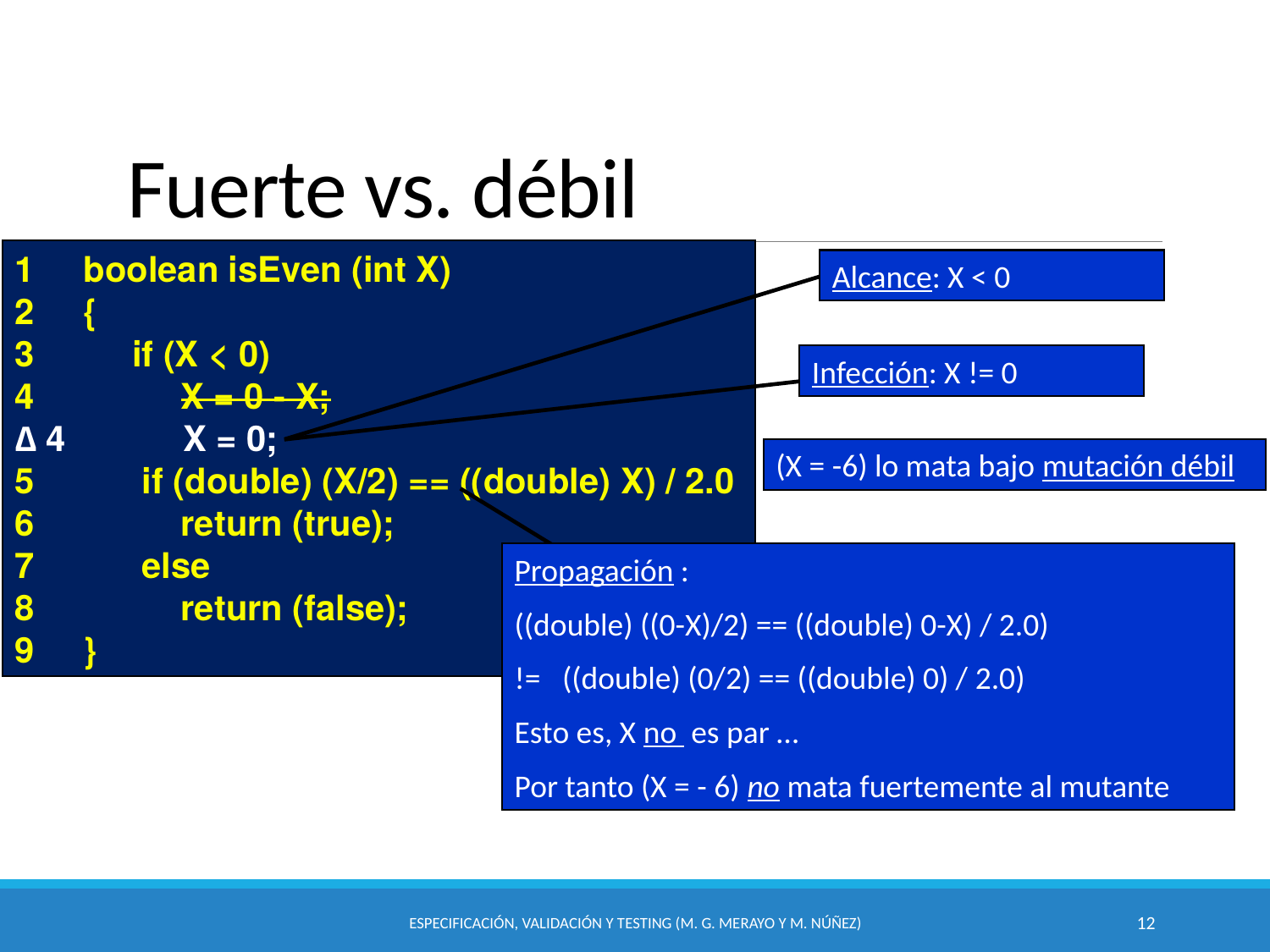

# Fuerte vs. débil
1     boolean isEven (int X)
2     {
3          if (X < 0)
4               X = 0 - X;
∆ 4            X = 0;
5           if (double) (X/2) == ((double) X) / 2.0
6               return (true);
7           else
8               return (false);
9     }
Alcance: X < 0

Infección: X != 0

(X = -6) lo mata bajo mutación débil

Propagación :
((double) ((0-X)/2) == ((double) 0-X) / 2.0)
!=   ((double) (0/2) == ((double) 0) / 2.0)
Esto es, X no  es par …
Por tanto (X = - 6) no mata fuertemente al mutante
Especificación, Validación y Testing (M. G. Merayo y M. Núñez)
12